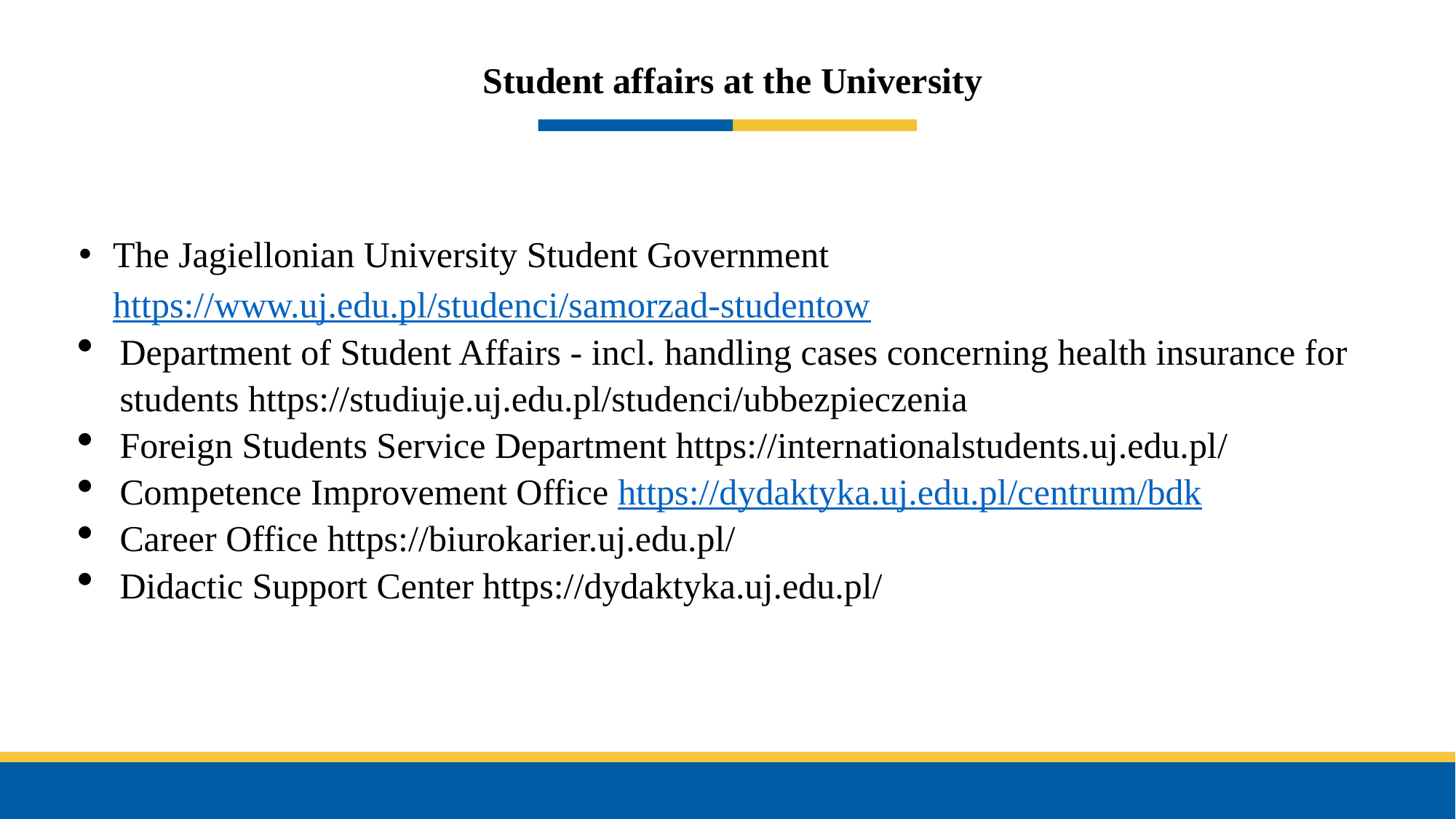

Student affairs at the University

The Jagiellonian University Student Government https://www.uj.edu.pl/studenci/samorzad-studentow
Department of Student Affairs - incl. handling cases concerning health insurance for students https://studiuje.uj.edu.pl/studenci/ubbezpieczenia
Foreign Students Service Department https://internationalstudents.uj.edu.pl/
Competence Improvement Office https://dydaktyka.uj.edu.pl/centrum/bdk
Career Office https://biurokarier.uj.edu.pl/
Didactic Support Center https://dydaktyka.uj.edu.pl/